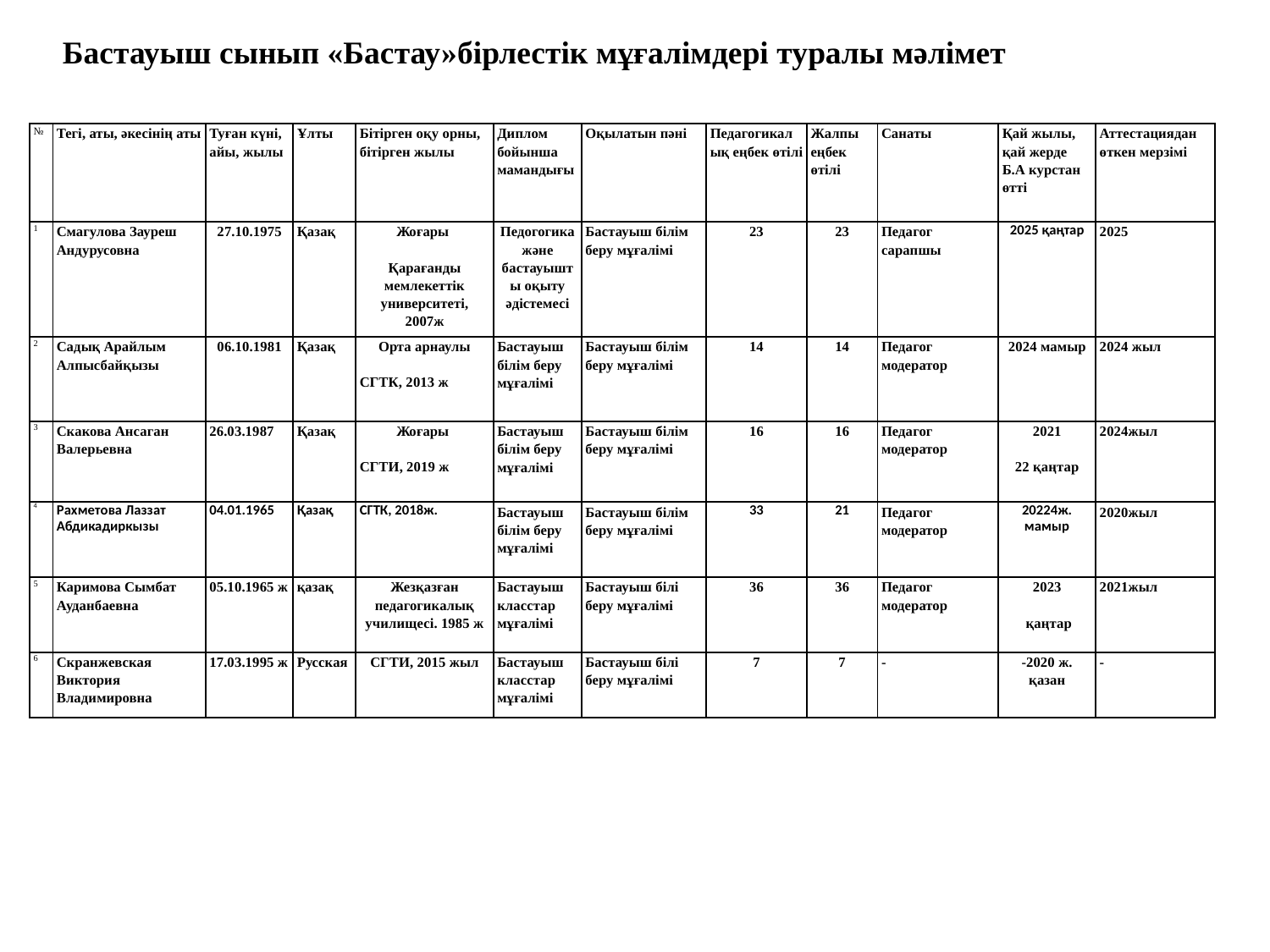

Бастауыш сынып «Бастау»бірлестік мұғалімдері туралы мәлімет
| № | Тегі, аты, әкесінің аты | Туған күні, айы, жылы | Ұлты | Бітірген оқу орны, бітірген жылы | Диплом бойынша мамандығы | Оқылатын пәні | Педагогикалық еңбек өтілі | Жалпы еңбек өтілі | Санаты | Қай жылы, қай жерде Б.А курстан өтті | Аттестациядан өткен мерзімі |
| --- | --- | --- | --- | --- | --- | --- | --- | --- | --- | --- | --- |
| 1 | Смагулова Зауреш Андурусовна | 27.10.1975 | Қазақ | Жоғары Қарағанды мемлекеттік университеті, 2007ж | Педогогика және бастауышты оқыту әдістемесі | Бастауыш білім беру мұғалімі | 23 | 23 | Педагог сарапшы | 2025 қаңтар | 2025 |
| 2 | Садық Арайлым Алпысбайқызы | 06.10.1981 | Қазақ | Орта арнаулы СГТК, 2013 ж | Бастауыш білім беру мұғалімі | Бастауыш білім беру мұғалімі | 14 | 14 | Педагог модератор | 2024 мамыр | 2024 жыл |
| 3 | Скакова Ансаган Валерьевна | 26.03.1987 | Қазақ | Жоғары СГТИ, 2019 ж | Бастауыш білім беру мұғалімі | Бастауыш білім беру мұғалімі | 16 | 16 | Педагог модератор | 2021 22 қаңтар | 2024жыл |
| 4 | Рахметова Лаззат Абдикадиркызы | 04.01.1965 | Қазақ | СГТК, 2018ж. | Бастауыш білім беру мұғалімі | Бастауыш білім беру мұғалімі | 33 | 21 | Педагог модератор | 20224ж. мамыр | 2020жыл |
| 5 | Каримова Сымбат Ауданбаевна | 05.10.1965 ж | қазақ | Жезқазған педагогикалық училищесі. 1985 ж | Бастауыш класстар мұғалімі | Бастауыш білі беру мұғалімі | 36 | 36 | Педагог модератор | 2023 қаңтар | 2021жыл |
| 6 | Скранжевская Виктория Владимировна | 17.03.1995 ж | Русская | СГТИ, 2015 жыл | Бастауыш класстар мұғалімі | Бастауыш білі беру мұғалімі | 7 | 7 | - | -2020 ж. қазан | - |